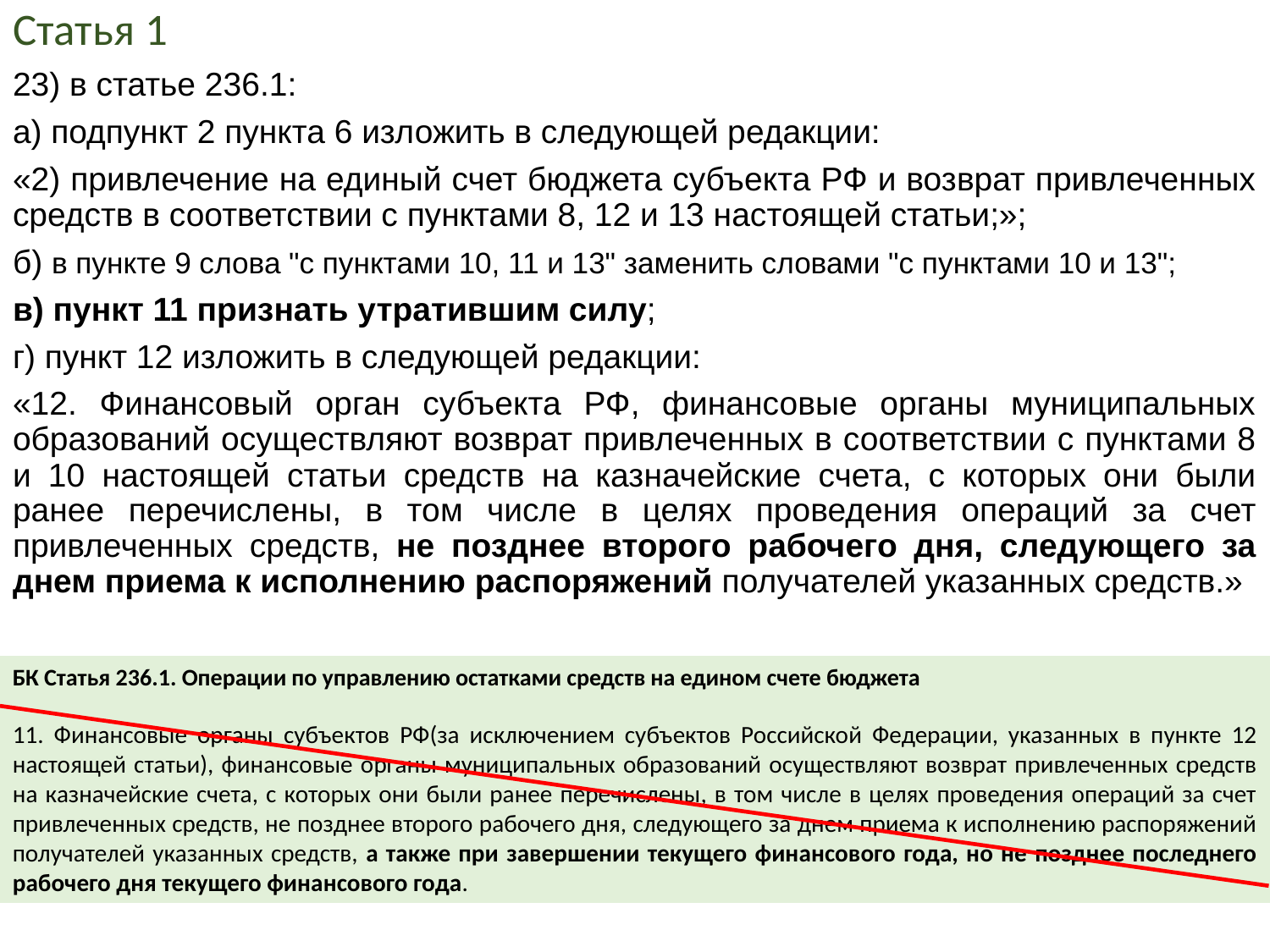

# Статья 1
23) в статье 236.1:
а) подпункт 2 пункта 6 изложить в следующей редакции:
«2) привлечение на единый счет бюджета субъекта РФ и возврат привлеченных средств в соответствии с пунктами 8, 12 и 13 настоящей статьи;»;
б) в пункте 9 слова "с пунктами 10, 11 и 13" заменить словами "с пунктами 10 и 13";
в) пункт 11 признать утратившим силу;
г) пункт 12 изложить в следующей редакции:
«12. Финансовый орган субъекта РФ, финансовые органы муниципальных образований осуществляют возврат привлеченных в соответствии с пунктами 8 и 10 настоящей статьи средств на казначейские счета, с которых они были ранее перечислены, в том числе в целях проведения операций за счет привлеченных средств, не позднее второго рабочего дня, следующего за днем приема к исполнению распоряжений получателей указанных средств.»
БК Статья 236.1. Операции по управлению остатками средств на едином счете бюджета

11. Финансовые органы субъектов РФ(за исключением субъектов Российской Федерации, указанных в пункте 12 настоящей статьи), финансовые органы муниципальных образований осуществляют возврат привлеченных средств на казначейские счета, с которых они были ранее перечислены, в том числе в целях проведения операций за счет привлеченных средств, не позднее второго рабочего дня, следующего за днем приема к исполнению распоряжений получателей указанных средств, а также при завершении текущего финансового года, но не позднее последнего рабочего дня текущего финансового года.